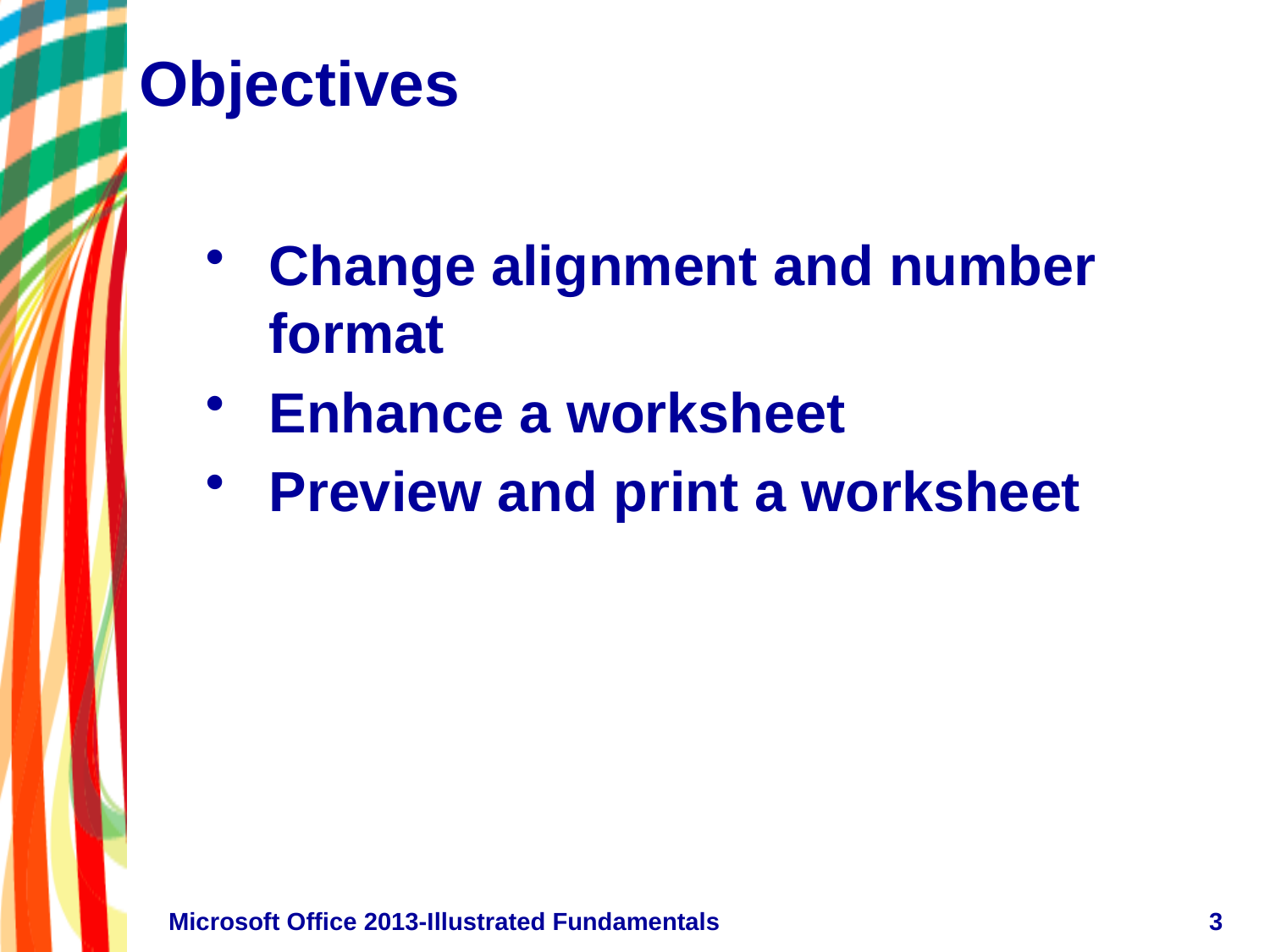

# Objectives
Change alignment and number format
Enhance a worksheet
Preview and print a worksheet
Microsoft Office 2013-Illustrated Fundamentals
3